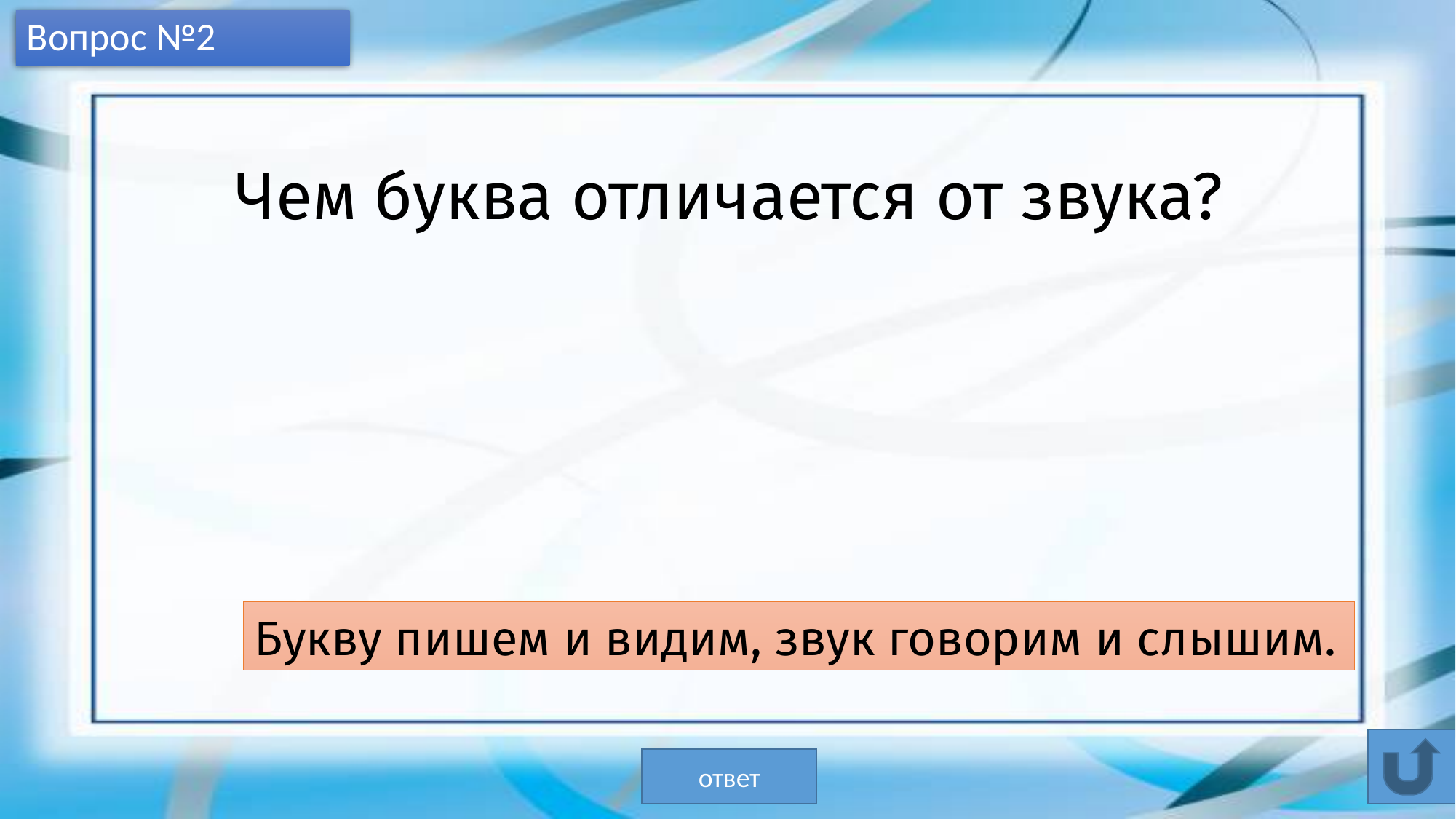

# Вопрос №2
Чем буква отличается от звука?
Букву пишем и видим, звук говорим и слышим.

ответ